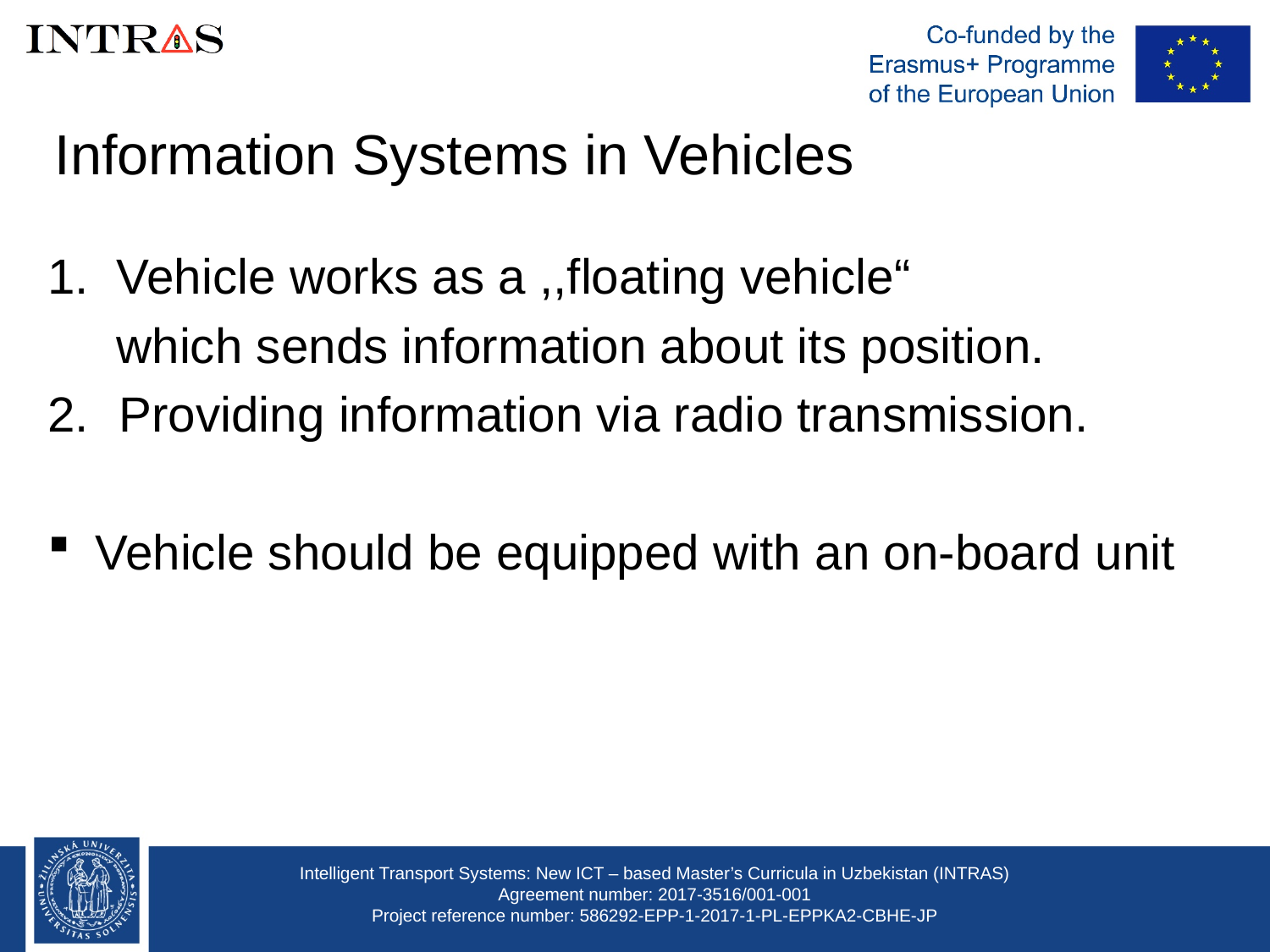

Information Systems in Vehicles
1.  Vehicle works as a ,,floating vehicle“
     which sends information about its position.
Providing information via radio transmission.

Vehicle should be equipped with an on-board unit